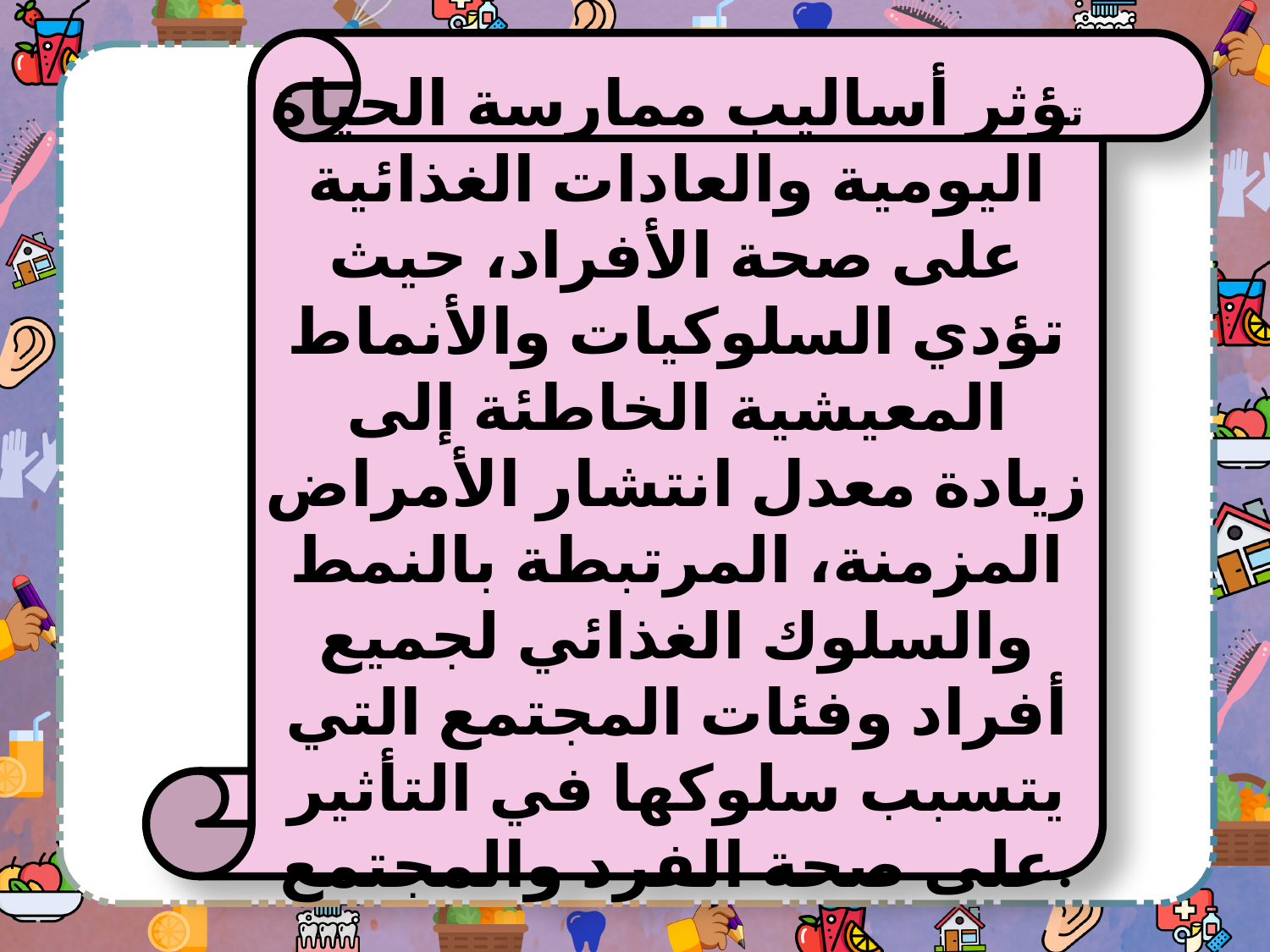

تؤثر أساليب ممارسة الحياة اليومية والعادات الغذائية على صحة الأفراد، حيث تؤدي السلوكيات والأنماط المعيشية الخاطئة إلى زيادة معدل انتشار الأمراض المزمنة، المرتبطة بالنمط والسلوك الغذائي لجميع أفراد وفئات المجتمع التي يتسبب سلوكها في التأثير على صحة الفرد والمجتمع.